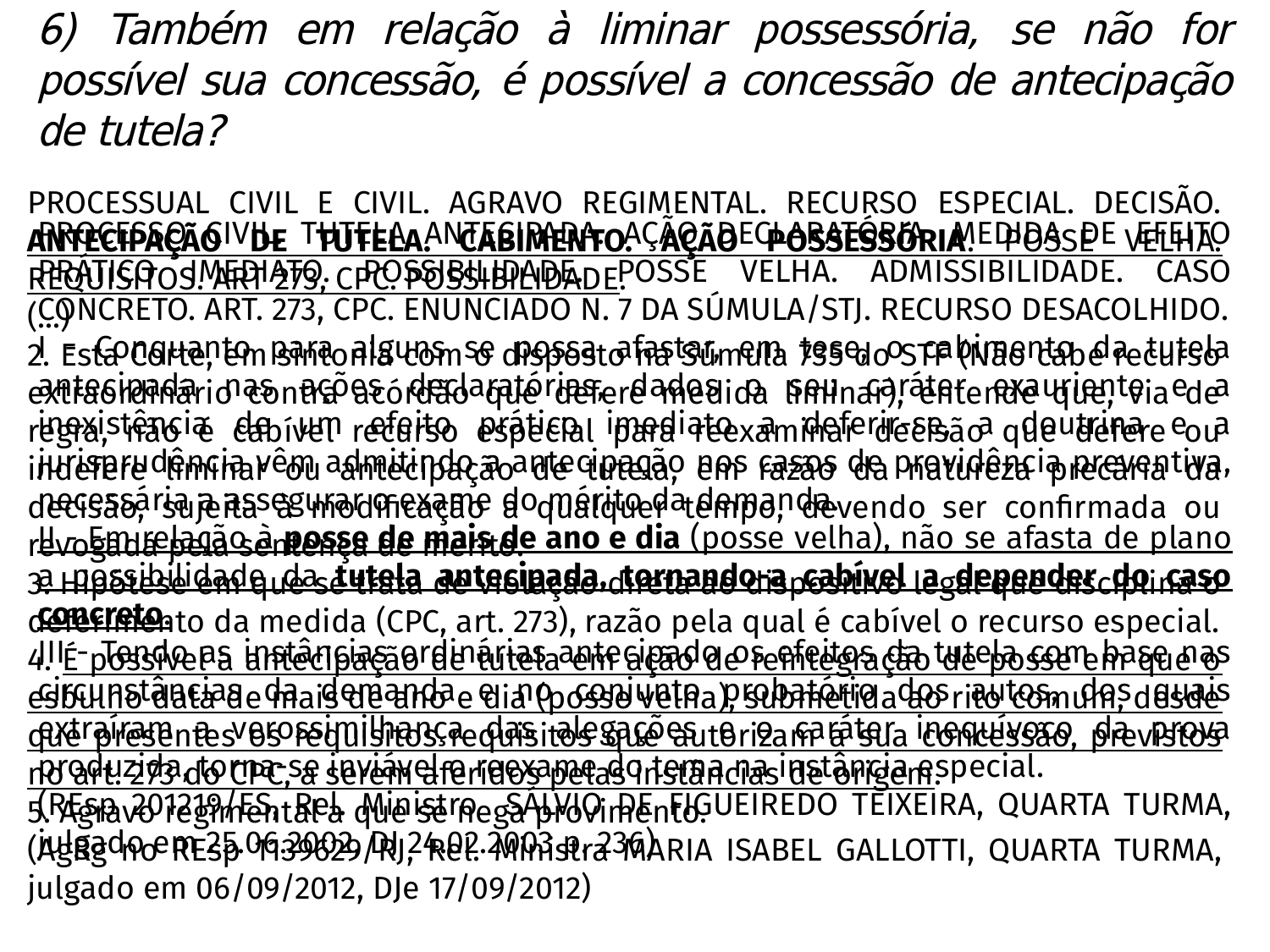

6) Também em relação à liminar possessória, se não for possível sua concessão, é possível a concessão de antecipação de tutela?
PROCESSUAL CIVIL E CIVIL. AGRAVO REGIMENTAL. RECURSO ESPECIAL. DECISÃO. ANTECIPAÇÃO DE TUTELA. CABIMENTO. AÇÃO POSSESSÓRIA. POSSE VELHA. REQUISITOS. ART 273, CPC. POSSIBILIDADE.
(...)
2. Esta Corte, em sintonia com o disposto na Súmula 735 do STF (Não cabe recurso extraordinário contra acórdão que defere medida liminar), entende que, via de regra, não é cabível recurso especial para reexaminar decisão que defere ou indefere liminar ou antecipação de tutela, em razão da natureza precária da decisão, sujeita à modificação a qualquer tempo, devendo ser confirmada ou revogada pela sentença de mérito.
3. Hipótese em que se trata de violação direta ao dispositivo legal que disciplina o deferimento da medida (CPC, art. 273), razão pela qual é cabível o recurso especial.
4. É possível a antecipação de tutela em ação de reintegração de posse em que o esbulho data de mais de ano e dia (posse velha), submetida ao rito comum, desde que presentes os requisitos requisitos que autorizam a sua concessão, previstos no art. 273 do CPC, a serem aferidos pelas instâncias de origem.
5. Agravo regimental a que se nega provimento.
(AgRg no REsp 1139629/RJ, Rel. Ministra MARIA ISABEL GALLOTTI, QUARTA TURMA, julgado em 06/09/2012, DJe 17/09/2012)

PROCESSO CIVIL. TUTELA ANTECIPADA. AÇÃO DECLARATÓRIA. MEDIDA DE EFEITO PRÁTICO IMEDIATO. POSSIBILIDADE. POSSE VELHA. ADMISSIBILIDADE. CASO CONCRETO. ART. 273, CPC. ENUNCIADO N. 7 DA SÚMULA/STJ. RECURSO DESACOLHIDO.
I - Conquanto para alguns se possa afastar, em tese, o cabimento da tutela antecipada nas ações declaratórias, dados o seu caráter exauriente e a inexistência de um efeito prático imediato a deferir-se, a doutrina e a jurisprudência vêm admitindo a antecipação nos casos de providência preventiva, necessária a assegurar o exame do mérito da demanda.
II - Em relação à posse de mais de ano e dia (posse velha), não se afasta de plano a possibilidade da tutela antecipada, tornando-a cabível a depender do caso concreto.
III - Tendo as instâncias ordinárias antecipado os efeitos da tutela com base nas circunstâncias da demanda e no conjunto probatório dos autos, dos quais extraíram a verossimilhança das alegações e o caráter inequívoco da prova produzida, torna-se inviável o reexame do tema na instância especial.
(REsp 201219/ES, Rel. Ministro  SÁLVIO DE FIGUEIREDO TEIXEIRA, QUARTA TURMA, julgado em 25.06.2002, DJ 24.02.2003 p. 236)